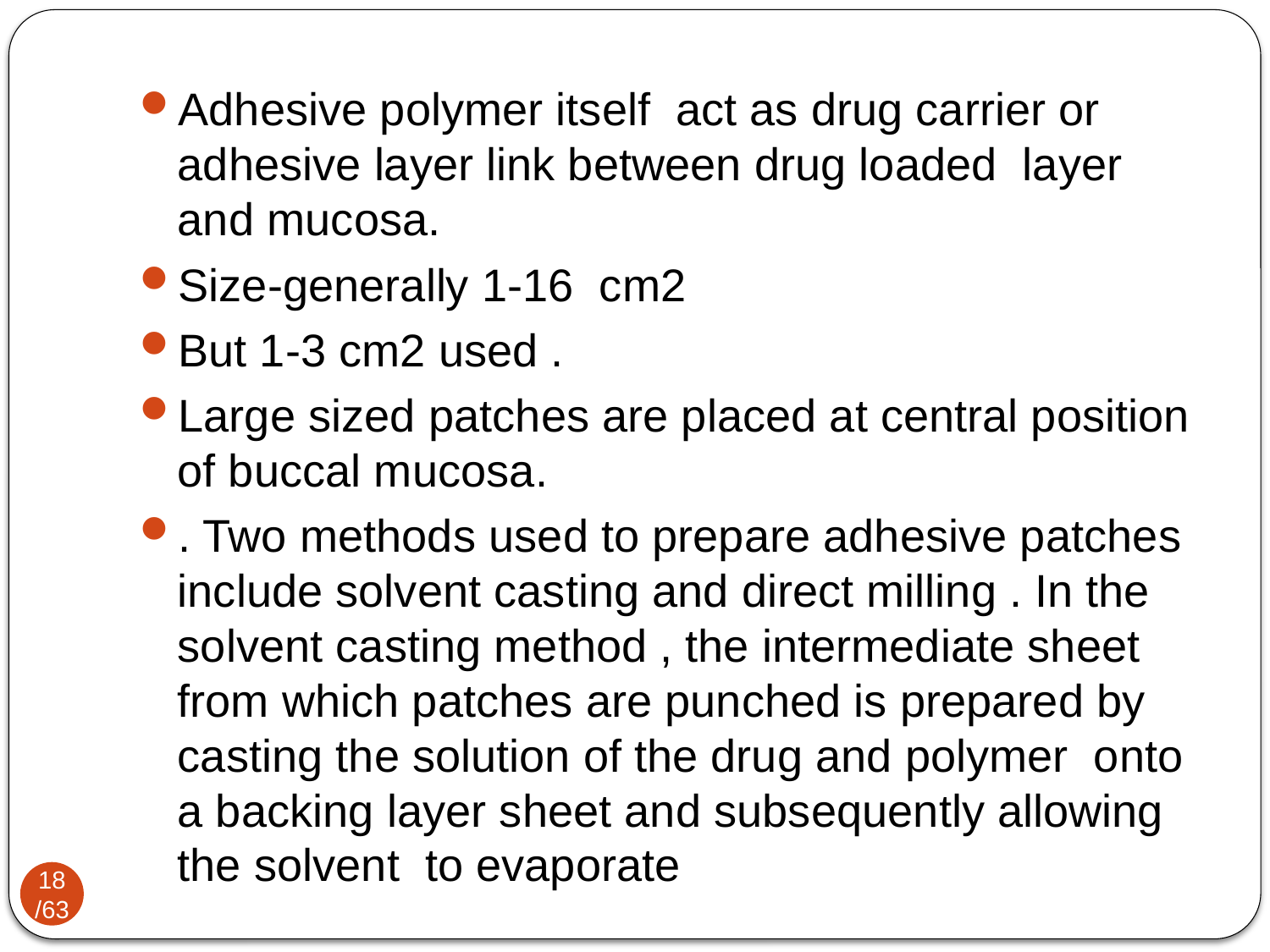

Adhesive polymer itself  act as drug carrier or adhesive layer link between drug loaded  layer and mucosa.
Size-generally 1-16  cm2
But 1-3 cm2 used .
Large sized patches are placed at central position of buccal mucosa.
. Two methods used to prepare adhesive patches include solvent casting and direct milling . In the solvent casting method , the intermediate sheet from which patches are punched is prepared by casting the solution of the drug and polymer  onto a backing layer sheet and subsequently allowing the solvent  to evaporate

18/63